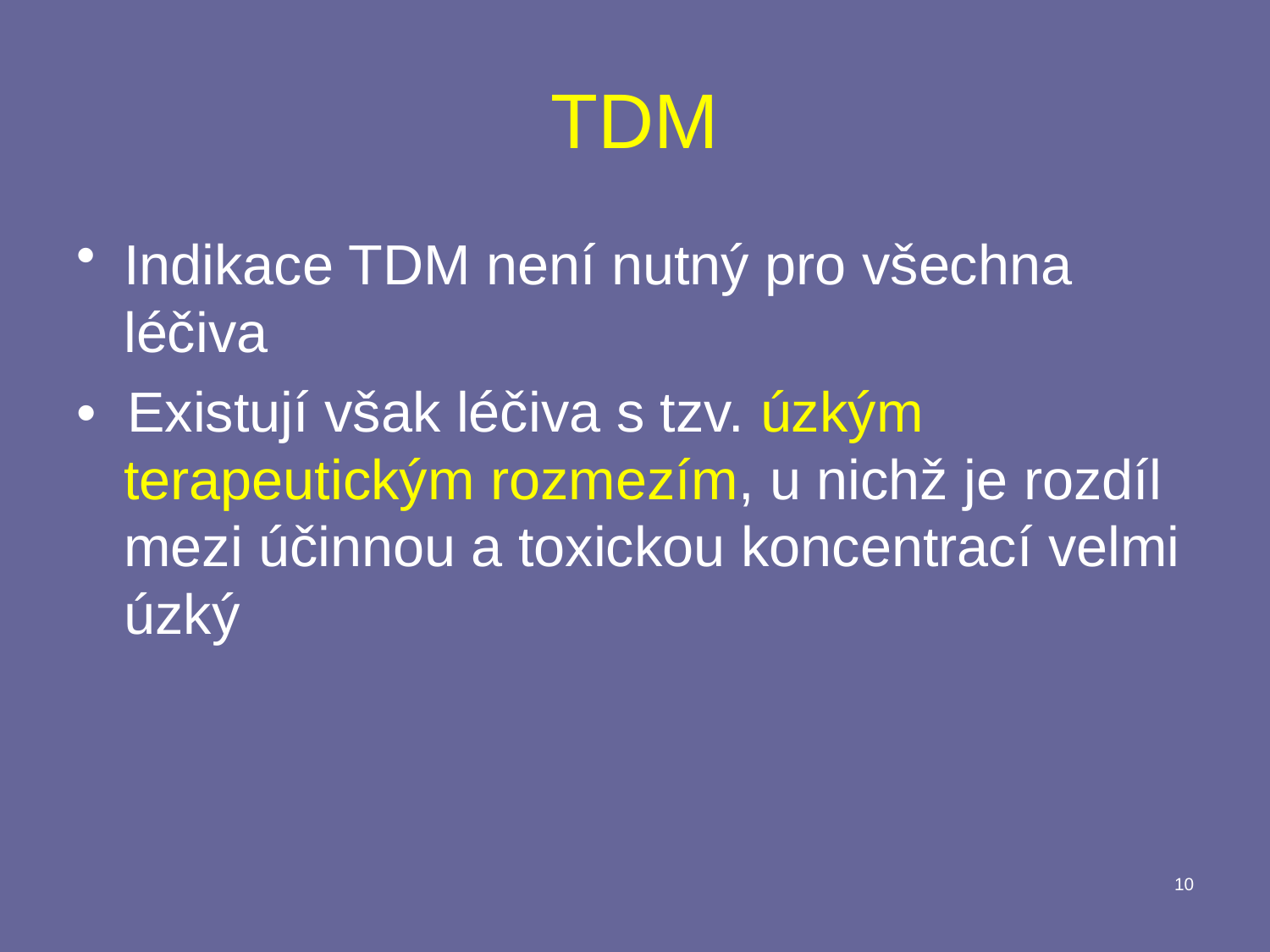

# TDM
Indikace TDM není nutný pro všechna léčiva
•  Existují však léčiva s tzv. úzkým terapeutickým rozmezím, u nichž je rozdíl mezi účinnou a toxickou koncentrací velmi úzký
10